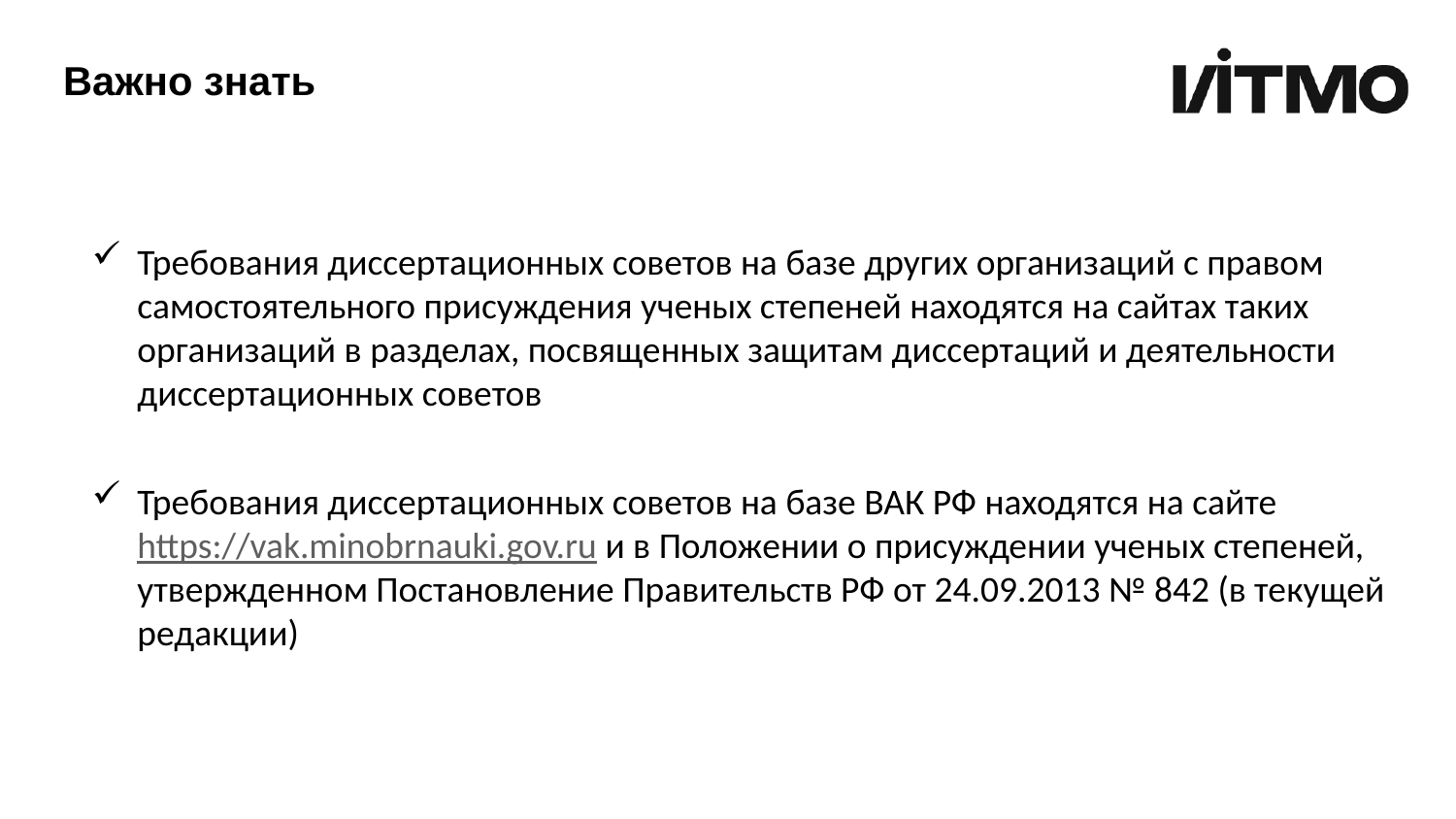

# Важно знать
Требования диссертационных советов на базе других организаций с правом самостоятельного присуждения ученых степеней находятся на сайтах таких организаций в разделах, посвященных защитам диссертаций и деятельности диссертационных советов

Требования диссертационных советов на базе ВАК РФ находятся на сайте https://vak.minobrnauki.gov.ru и в Положении о присуждении ученых степеней, утвержденном Постановление Правительств РФ от 24.09.2013 № 842 (в текущей редакции)